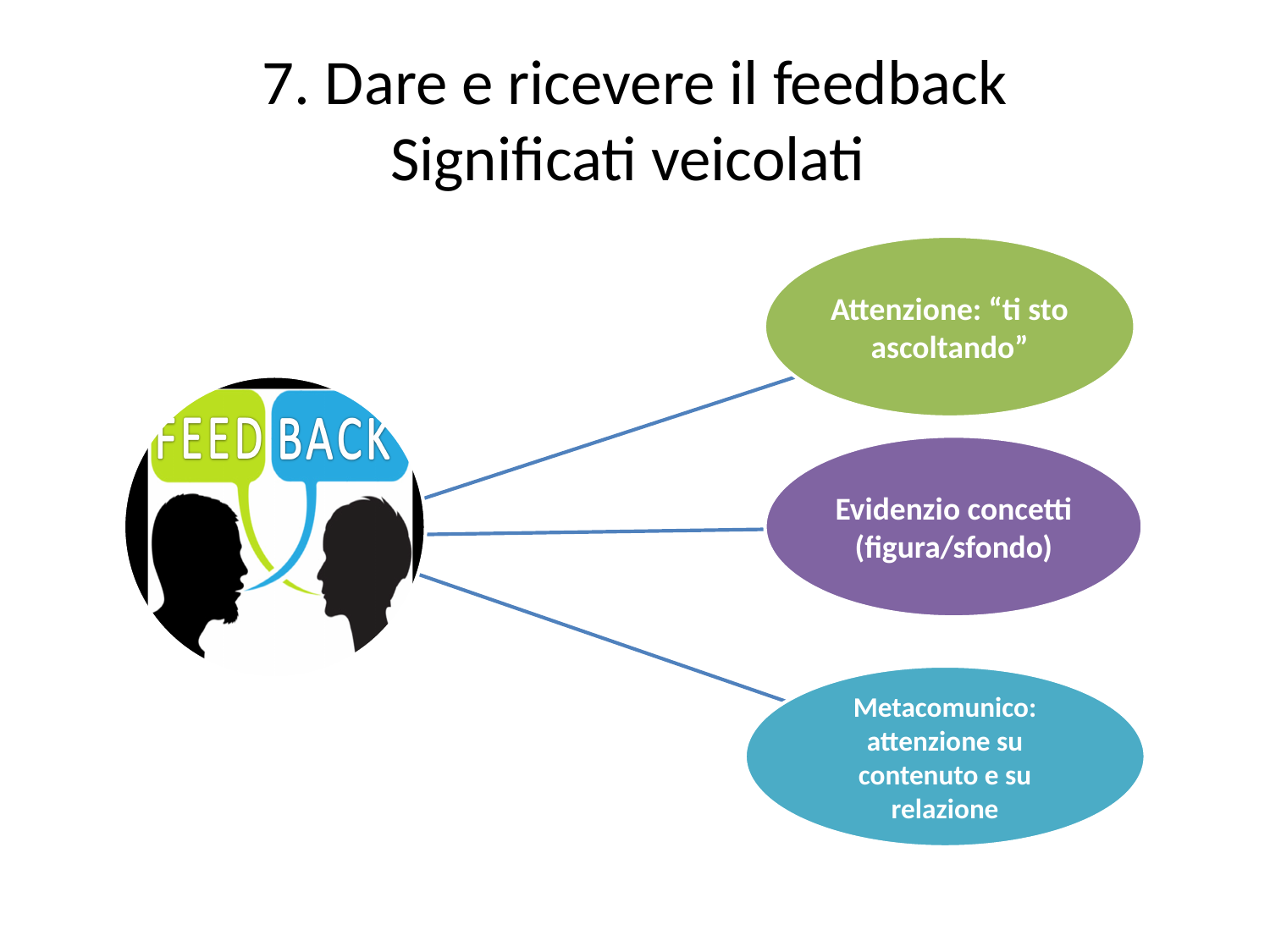

# 7. Dare e ricevere il feedback Significati veicolati
Attenzione: “ti sto ascoltando”

Evidenzio concetti (figura/sfondo)

Metacomunico: attenzione su contenuto e su relazione